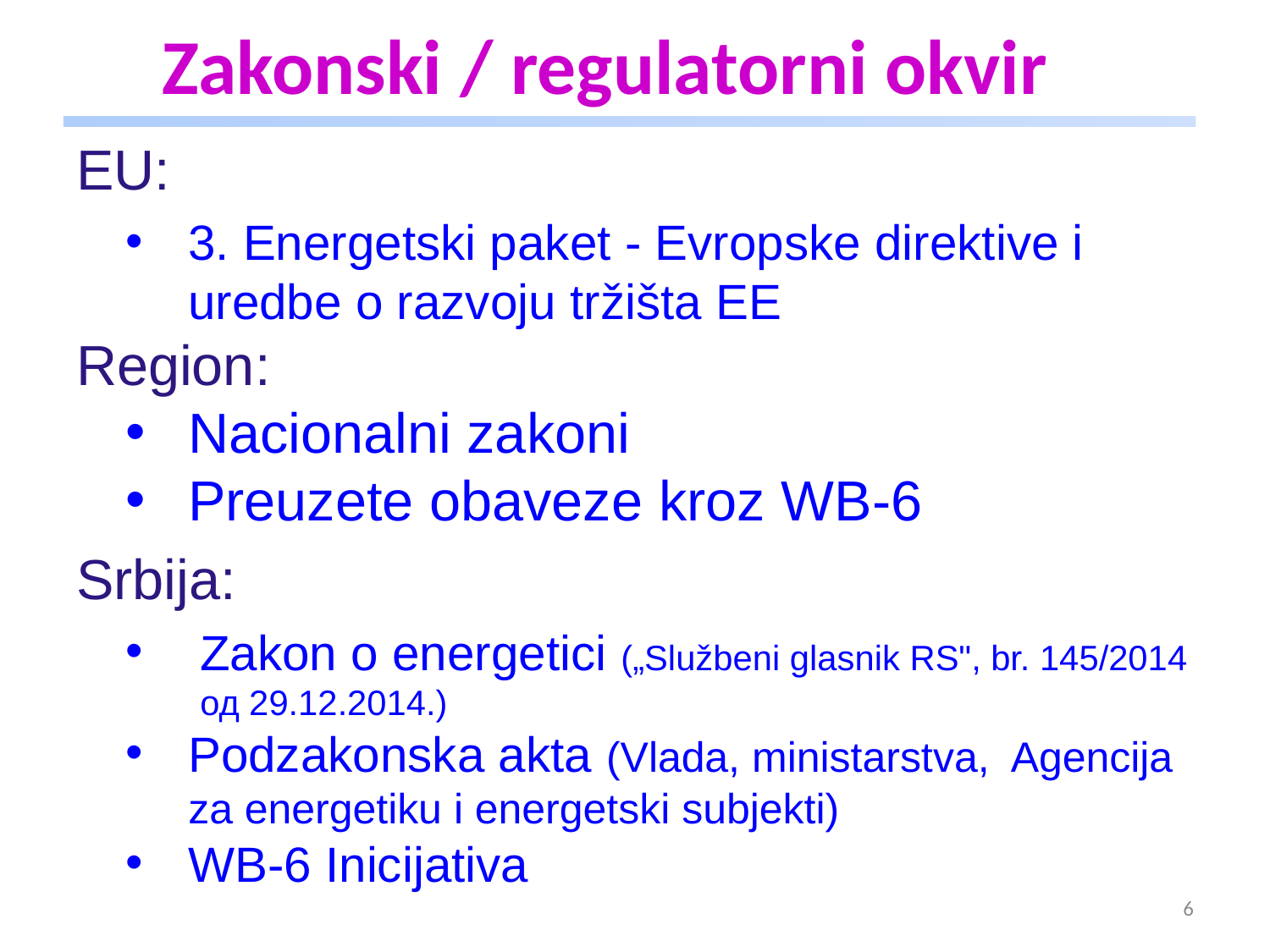

# Zakonski / regulatorni okvir

EU:
3. Energetski paket - Evropske direktive i uredbe o razvoju tržišta EE
Region:
Nacionalni zakoni
Preuzete obaveze kroz WB-6
Srbija:
Zakon o energetici („Službeni glasnik RS", br. 145/2014 од 29.12.2014.)
Podzakonska akta (Vlada, ministarstva,  Agencija za energetiku i energetski subjekti)
WB-6 Inicijativa
6